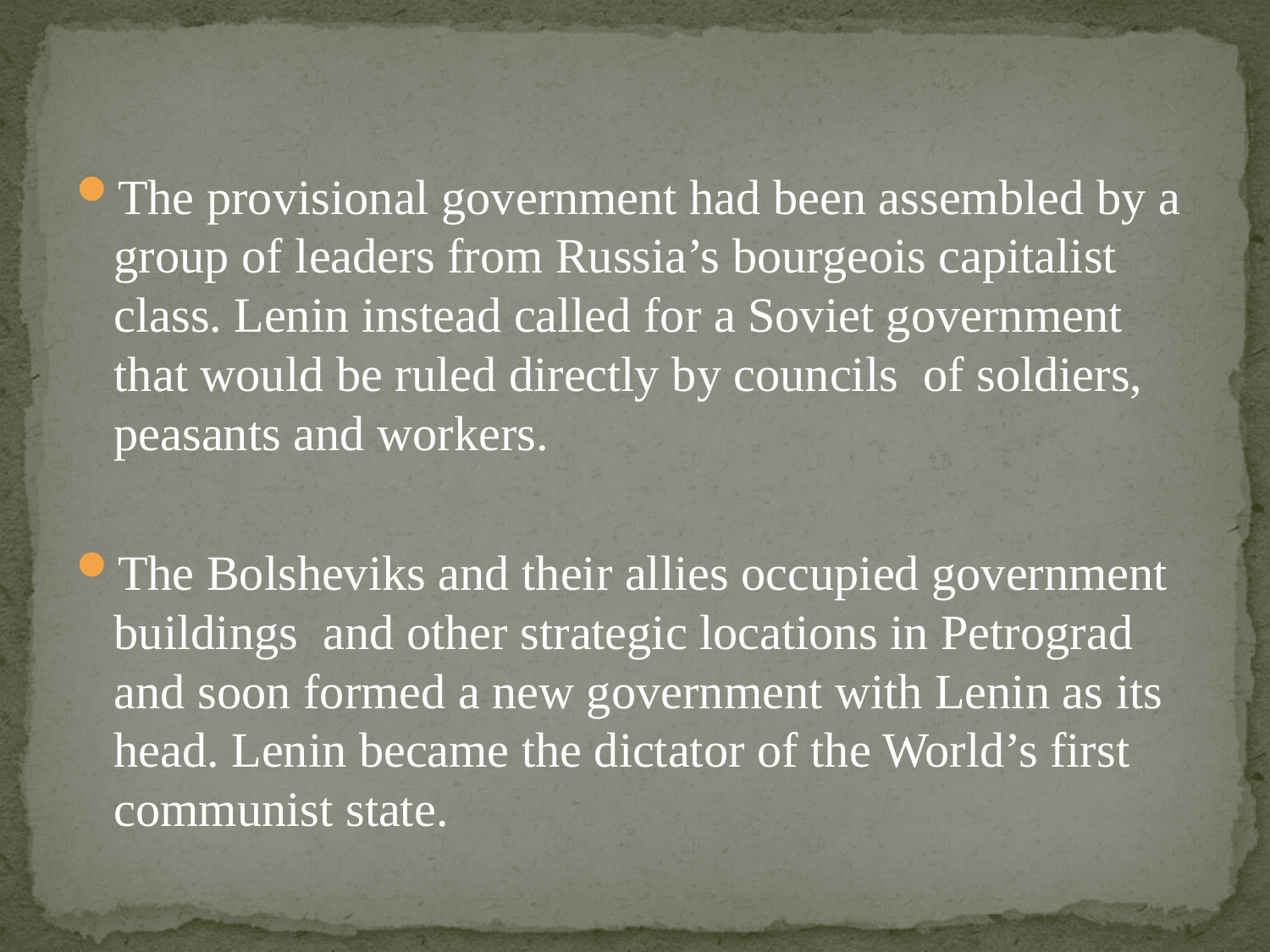

The provisional government had been assembled by a group of leaders from Russia’s bourgeois capitalist class. Lenin instead called for a Soviet government that would be ruled directly by councils  of soldiers, peasants and workers.

The Bolsheviks and their allies occupied government buildings  and other strategic locations in Petrograd and soon formed a new government with Lenin as its head. Lenin became the dictator of the World’s first communist state.